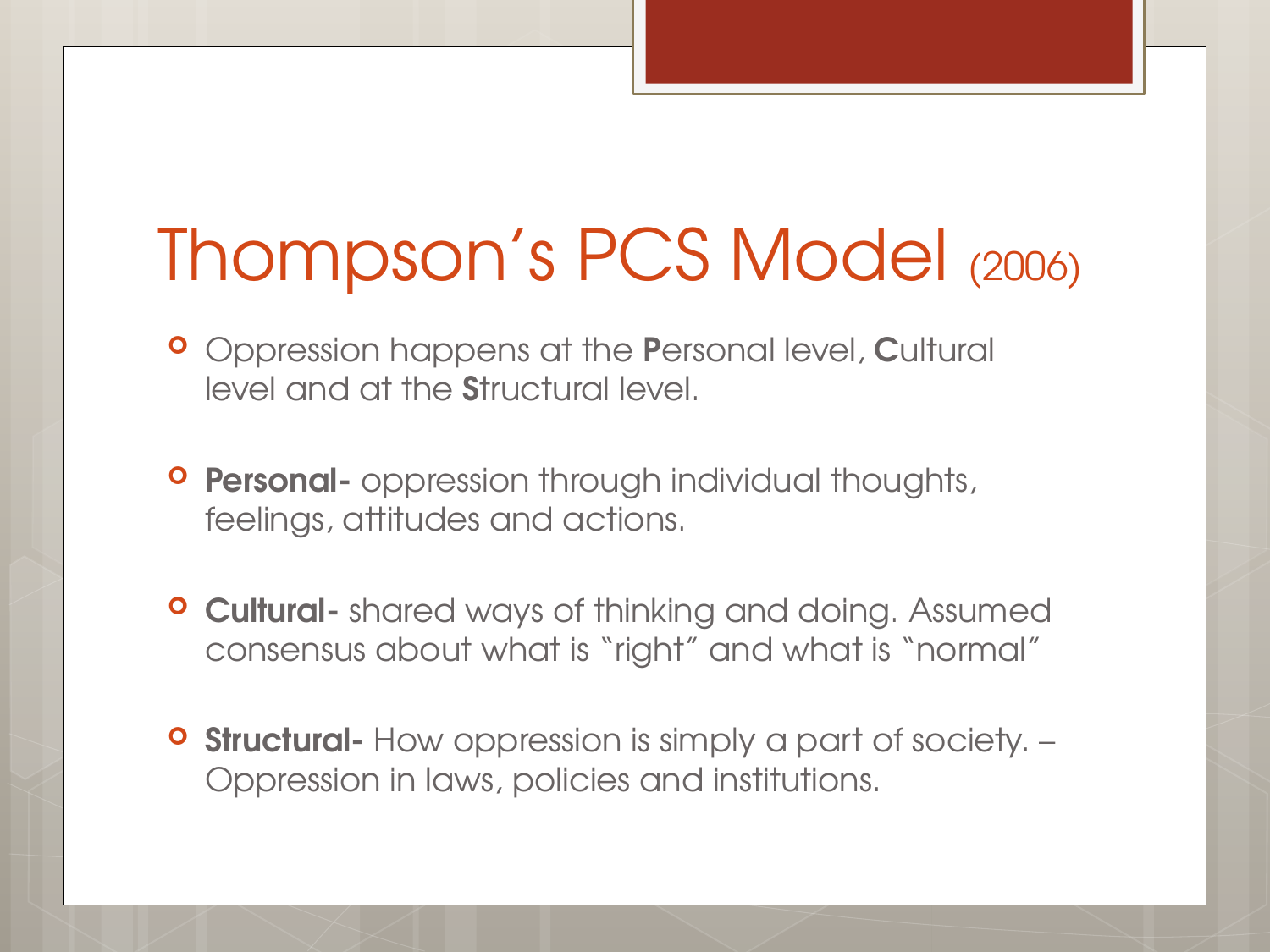

# Thompson’s PCS Model (2006)
Oppression happens at the Personal level, Cultural level and at the Structural level.

Personal- oppression through individual thoughts, feelings, attitudes and actions.

Cultural- shared ways of thinking and doing. Assumed consensus about what is “right” and what is “normal”

Structural- How oppression is simply a part of society. –Oppression in laws, policies and institutions.